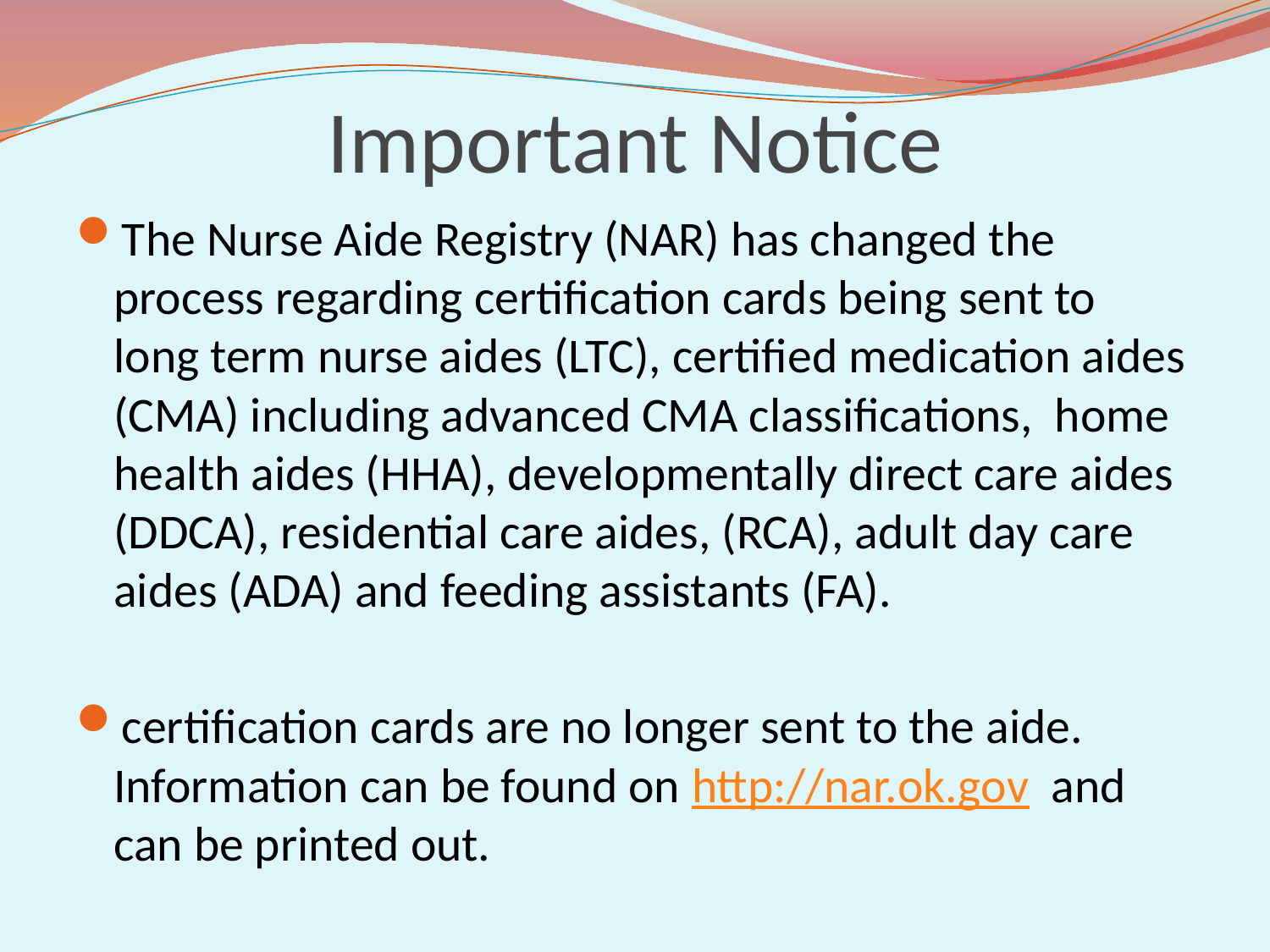

# Important Notice
The Nurse Aide Registry (NAR) has changed the process regarding certification cards being sent to long term nurse aides (LTC), certified medication aides (CMA) including advanced CMA classifications,  home health aides (HHA), developmentally direct care aides (DDCA), residential care aides, (RCA), adult day care aides (ADA) and feeding assistants (FA).

certification cards are no longer sent to the aide.  Information can be found on http://nar.ok.gov  and can be printed out.